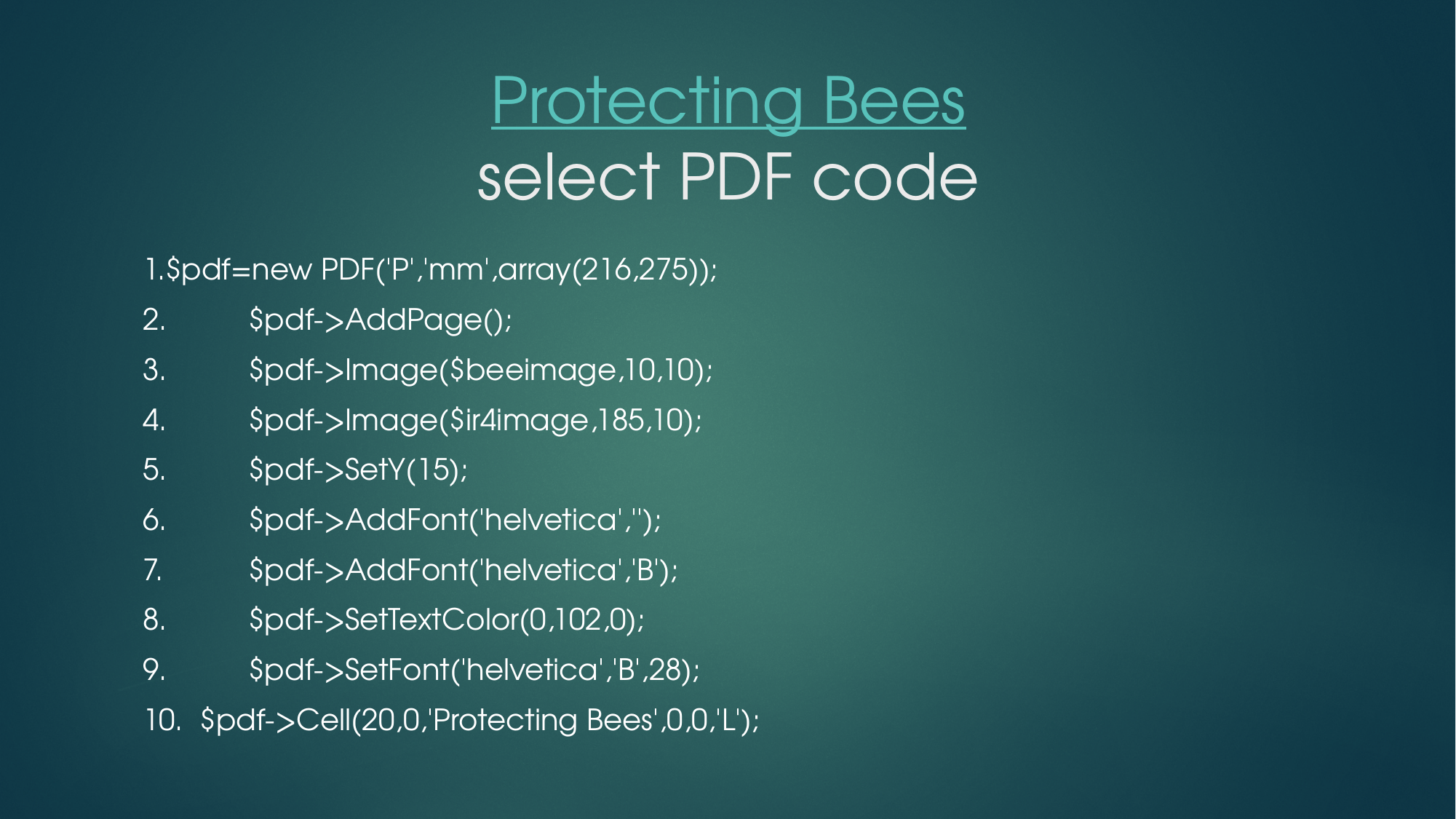

# Protecting Bees select PDF code
1.$pdf=new PDF('P','mm',array(216,275));
2.	$pdf->AddPage();
3.	$pdf->Image($beeimage,10,10);
4.	$pdf->Image($ir4image,185,10);
5.	$pdf->SetY(15);
6.	$pdf->AddFont('helvetica','');
7.	$pdf->AddFont('helvetica','B');
8.	$pdf->SetTextColor(0,102,0);
9.	$pdf->SetFont('helvetica','B',28);
10.  $pdf->Cell(20,0,'Protecting Bees',0,0,'L');